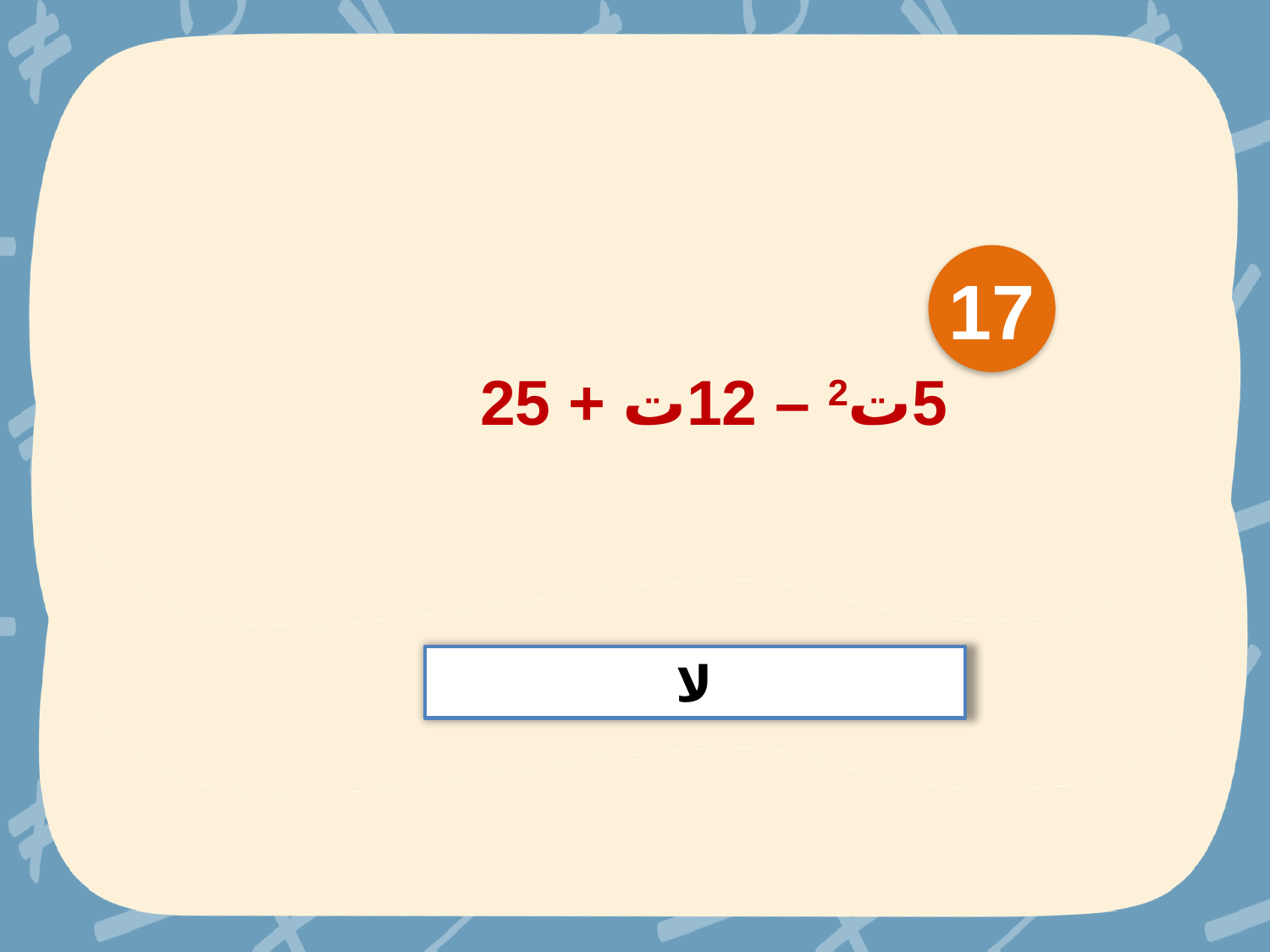

17
5ت2 – 12ت + 25
لا